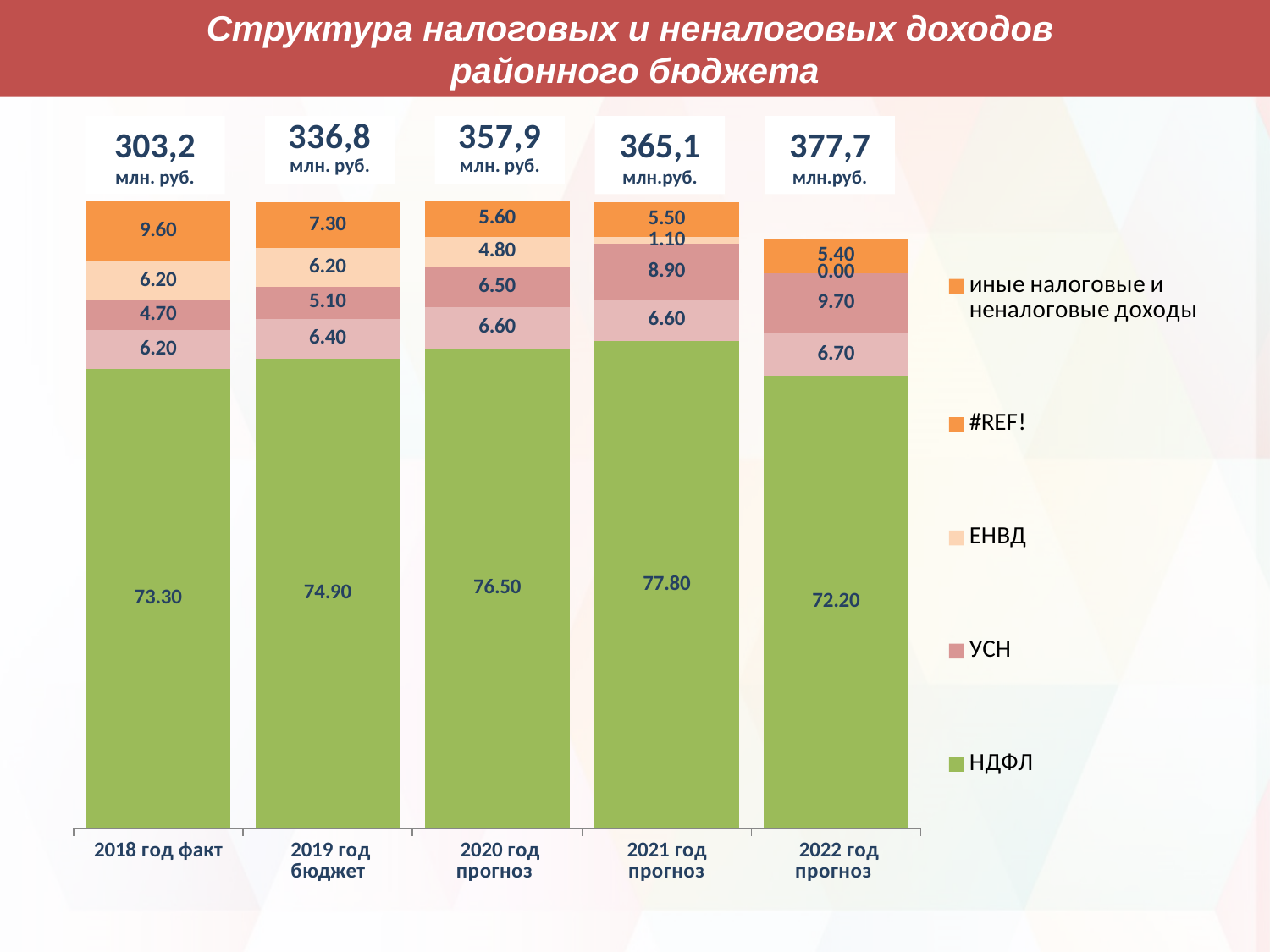

Структура налоговых и неналоговых доходов
районного бюджета

### Chart

| Category | НДФЛ | акцизы | УСН | ЕНВД | #REF! | иные налоговые и неналоговые доходы  |
|---|---|---|---|---|---|---|
|  2018 год факт  | 73.3 | 6.2 | 4.7 | 6.2 | 9.6 | None |
|  2019 год бюджет | 74.9 | 6.4 | 5.1 | 6.2 | 7.3 | None |
|  2020 год прогноз  | 76.5 | 6.6 | 6.5 | 4.8 | 5.6 | None |
| 2021 год прогноз | 77.8 | 6.6 | 8.9 | 1.1 | 5.5 | None |
|  2022 год прогноз  | 72.2 | 6.7 | 9.700000000000001 | 0.0 | 5.4 | None |
303,2
млн. руб.
365,1
млн.руб.
377,7
млн.руб.